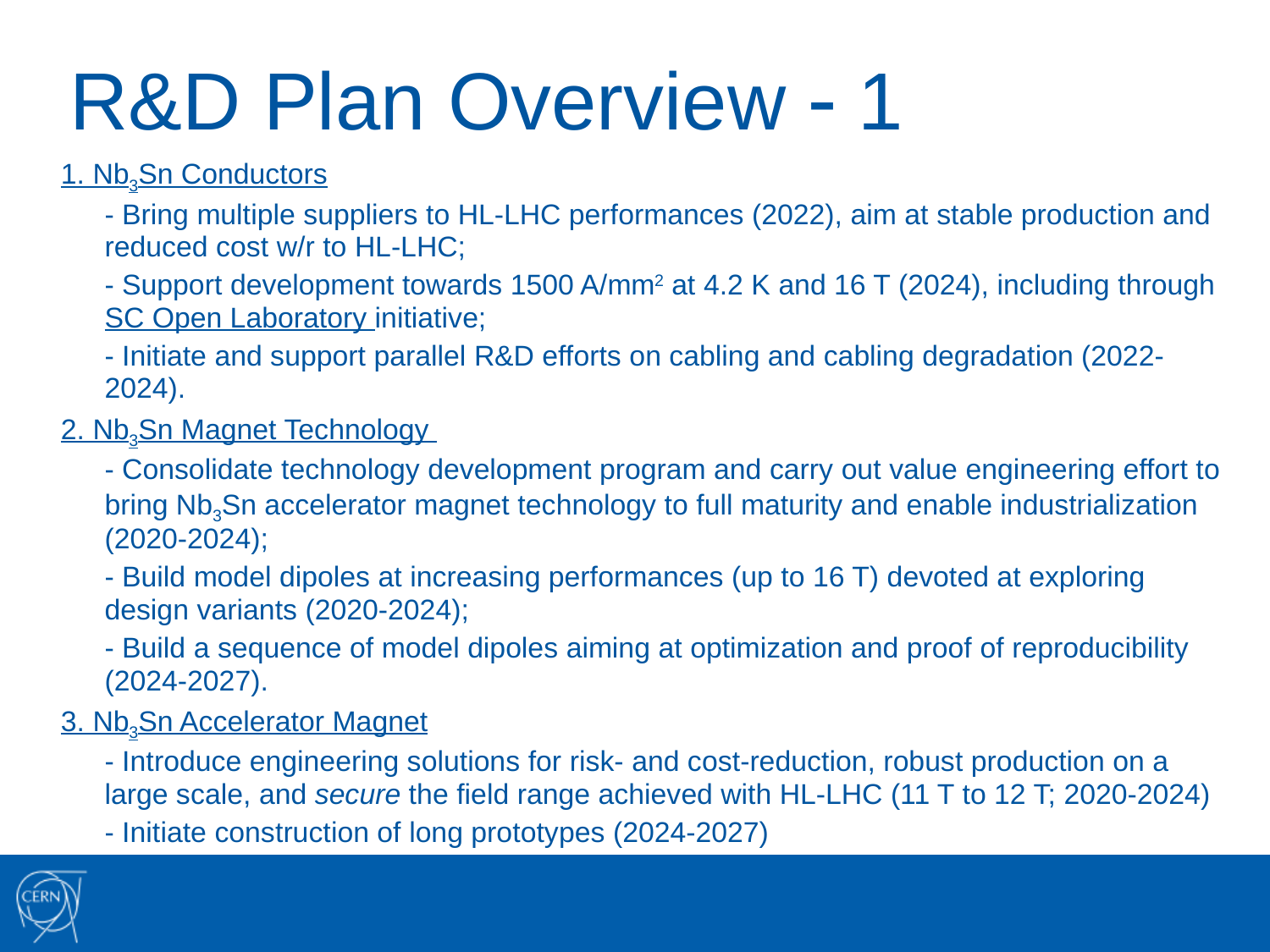

# R&D Plan Overview − 1
1. Nb3Sn Conductors
- Bring multiple suppliers to HL-LHC performances (2022), aim at stable production and reduced cost w/r to HL-LHC;
- Support development towards 1500 A/mm2 at 4.2 K and 16 T (2024), including through SC Open Laboratory initiative;
- Initiate and support parallel R&D efforts on cabling and cabling degradation (2022-2024).
2. Nb3Sn Magnet Technology
- Consolidate technology development program and carry out value engineering effort to bring Nb3Sn accelerator magnet technology to full maturity and enable industrialization (2020-2024);
- Build model dipoles at increasing performances (up to 16 T) devoted at exploring design variants (2020-2024);
- Build a sequence of model dipoles aiming at optimization and proof of reproducibility (2024-2027).
3. Nb3Sn Accelerator Magnet
- Introduce engineering solutions for risk- and cost-reduction, robust production on a large scale, and secure the field range achieved with HL-LHC (11 T to 12 T; 2020-2024)
- Initiate construction of long prototypes (2024-2027)